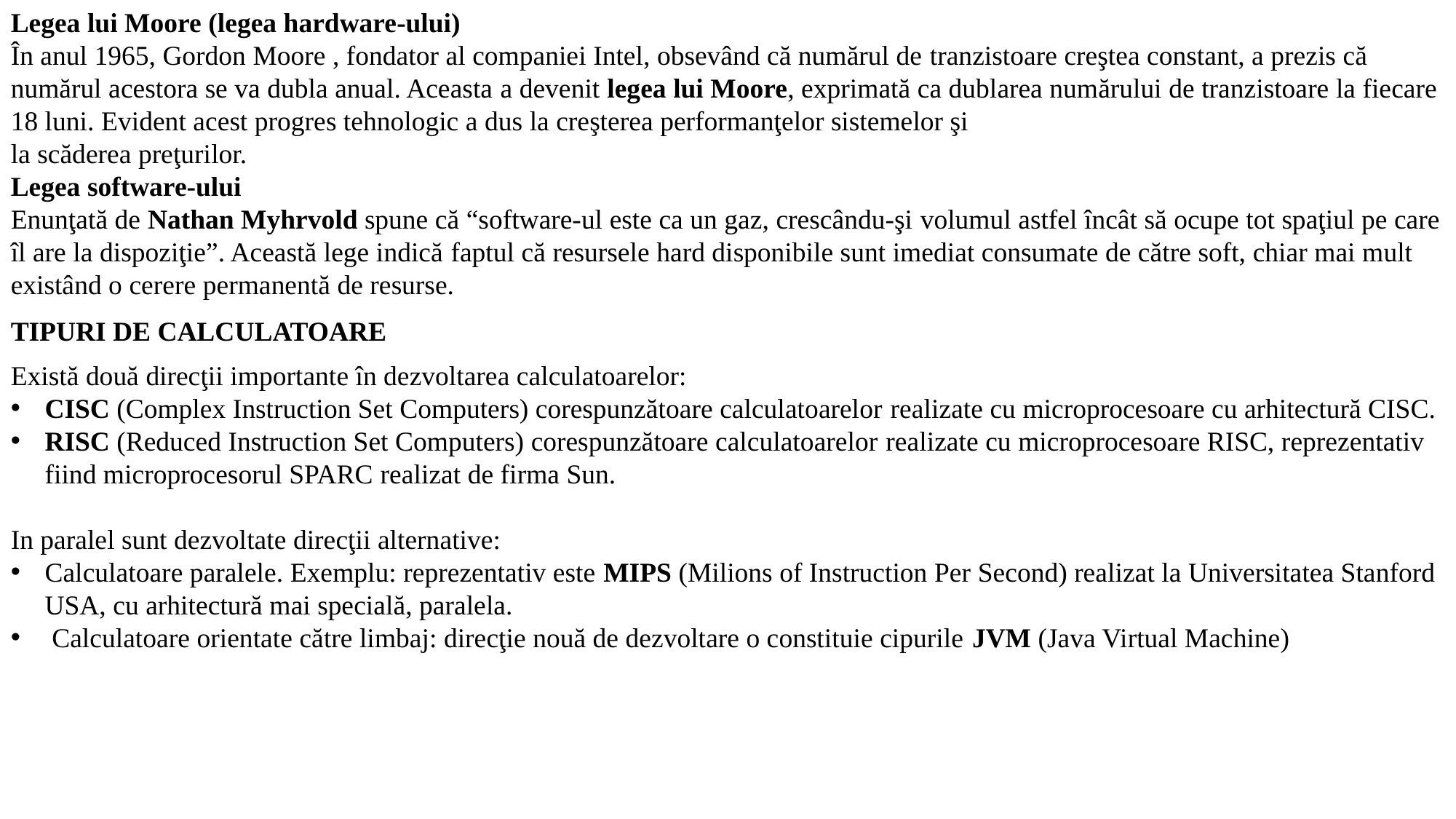

Legea lui Moore (legea hardware-ului)
În anul 1965, Gordon Moore , fondator al companiei Intel, obsevând că numărul de tranzistoare creştea constant, a prezis că numărul acestora se va dubla anual. Aceasta a devenit legea lui Moore, exprimată ca dublarea numărului de tranzistoare la fiecare 18 luni. Evident acest progres tehnologic a dus la creşterea performanţelor sistemelor şi
la scăderea preţurilor.
Legea software-ului
Enunţată de Nathan Myhrvold spune că “software-ul este ca un gaz, crescându-şi volumul astfel încât să ocupe tot spaţiul pe care îl are la dispoziţie”. Această lege indică faptul că resursele hard disponibile sunt imediat consumate de către soft, chiar mai mult existând o cerere permanentă de resurse.
TIPURI DE CALCULATOARE
Există două direcţii importante în dezvoltarea calculatoarelor:
CISC (Complex Instruction Set Computers) corespunzătoare calculatoarelor realizate cu microprocesoare cu arhitectură CISC.
RISC (Reduced Instruction Set Computers) corespunzătoare calculatoarelor realizate cu microprocesoare RISC, reprezentativ fiind microprocesorul SPARC realizat de firma Sun.
In paralel sunt dezvoltate direcţii alternative:
Calculatoare paralele. Exemplu: reprezentativ este MIPS (Milions of Instruction Per Second) realizat la Universitatea Stanford USA, cu arhitectură mai specială, paralela.
 Calculatoare orientate către limbaj: direcţie nouă de dezvoltare o constituie cipurile JVM (Java Virtual Machine)